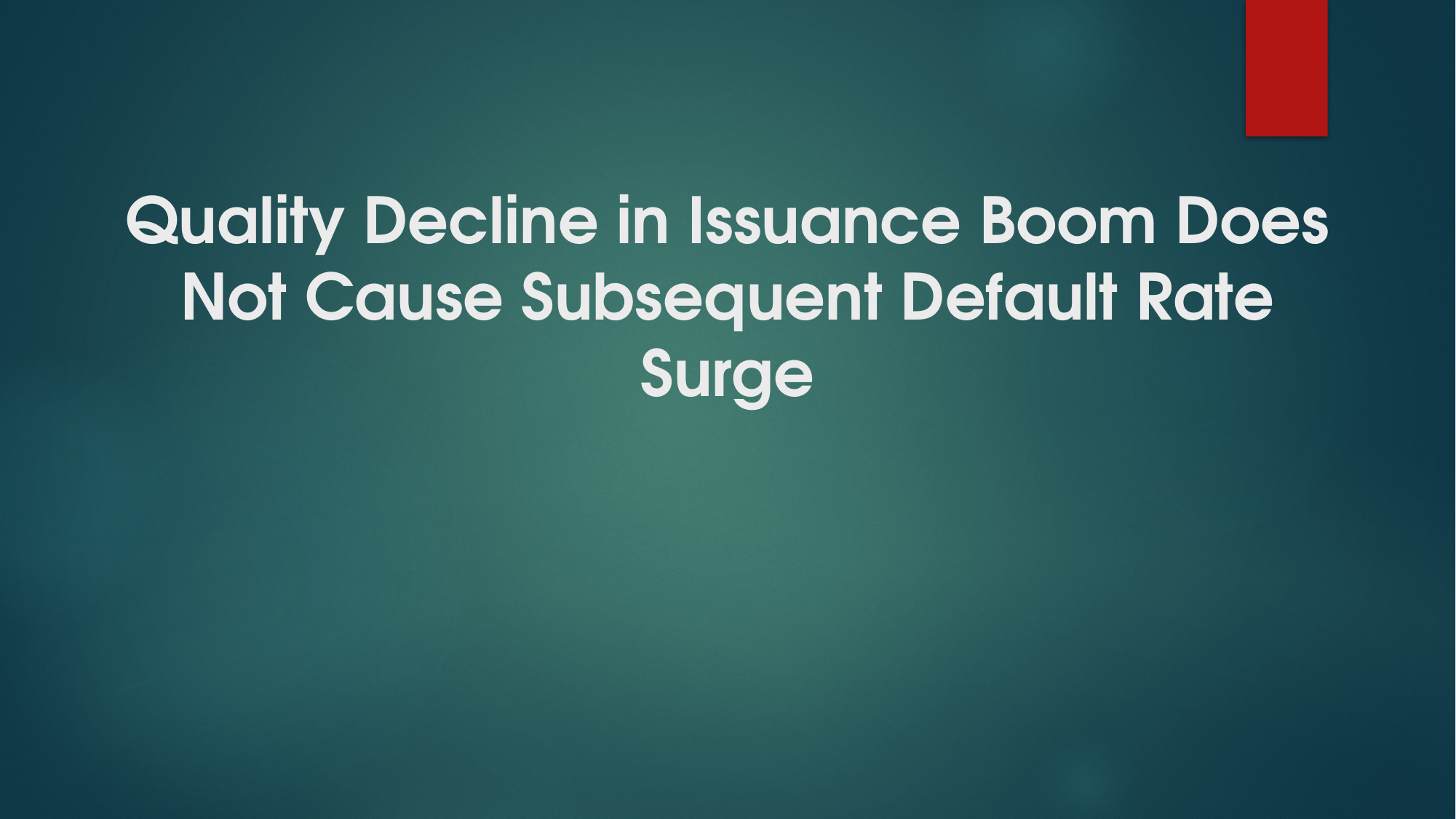

# Quality Decline in Issuance Boom Does Not Cause Subsequent Default Rate Surge